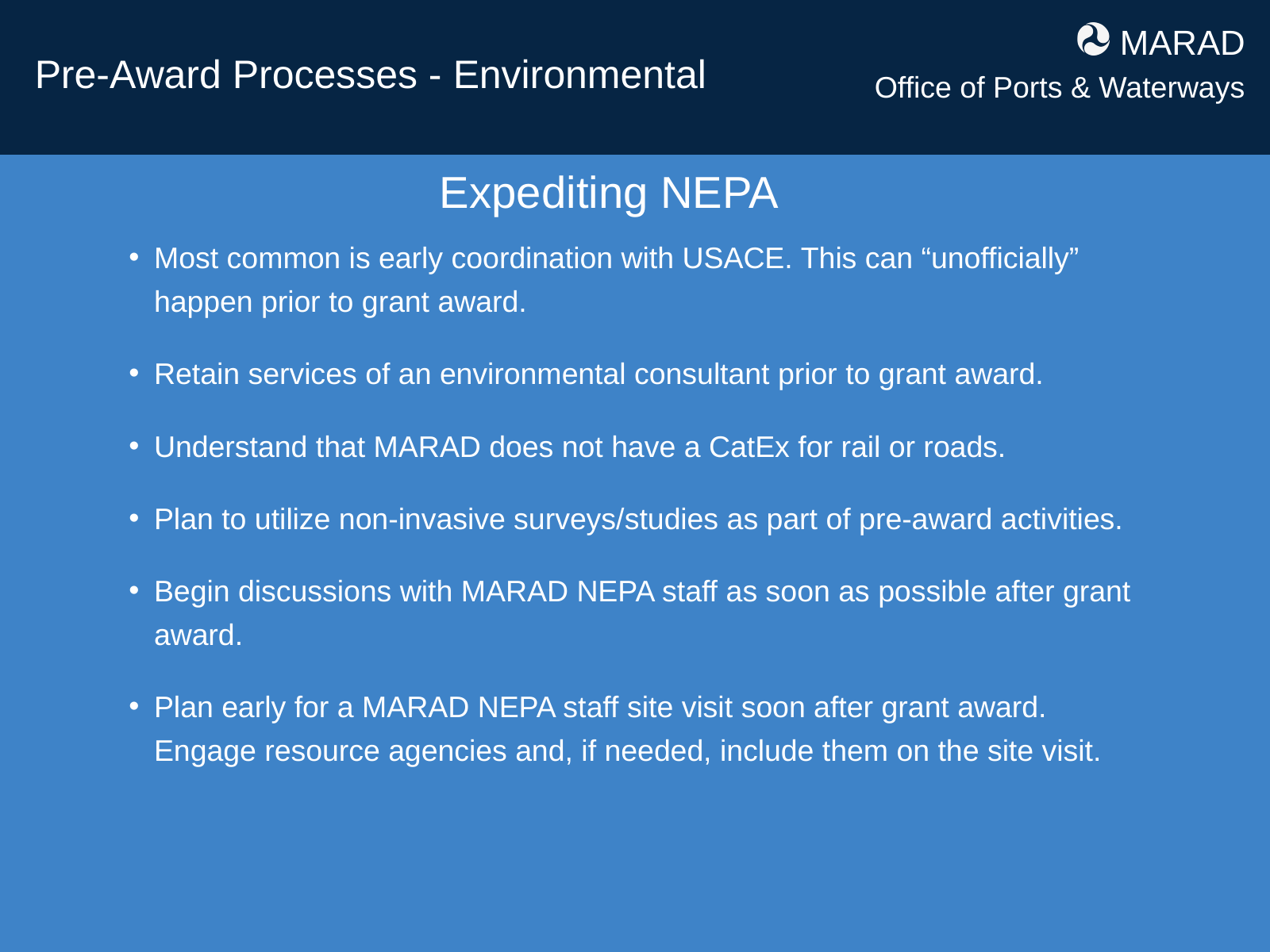

MARAD
Office of Ports & Waterways

Pre-Award Processes - Environmental
Expediting NEPA

Most common is early coordination with USACE. This can “unofficially” happen prior to grant award.

Retain services of an environmental consultant prior to grant award.

Understand that MARAD does not have a CatEx for rail or roads.

Plan to utilize non-invasive surveys/studies as part of pre-award activities.

Begin discussions with MARAD NEPA staff as soon as possible after grant award.

Plan early for a MARAD NEPA staff site visit soon after grant award. Engage resource agencies and, if needed, include them on the site visit.